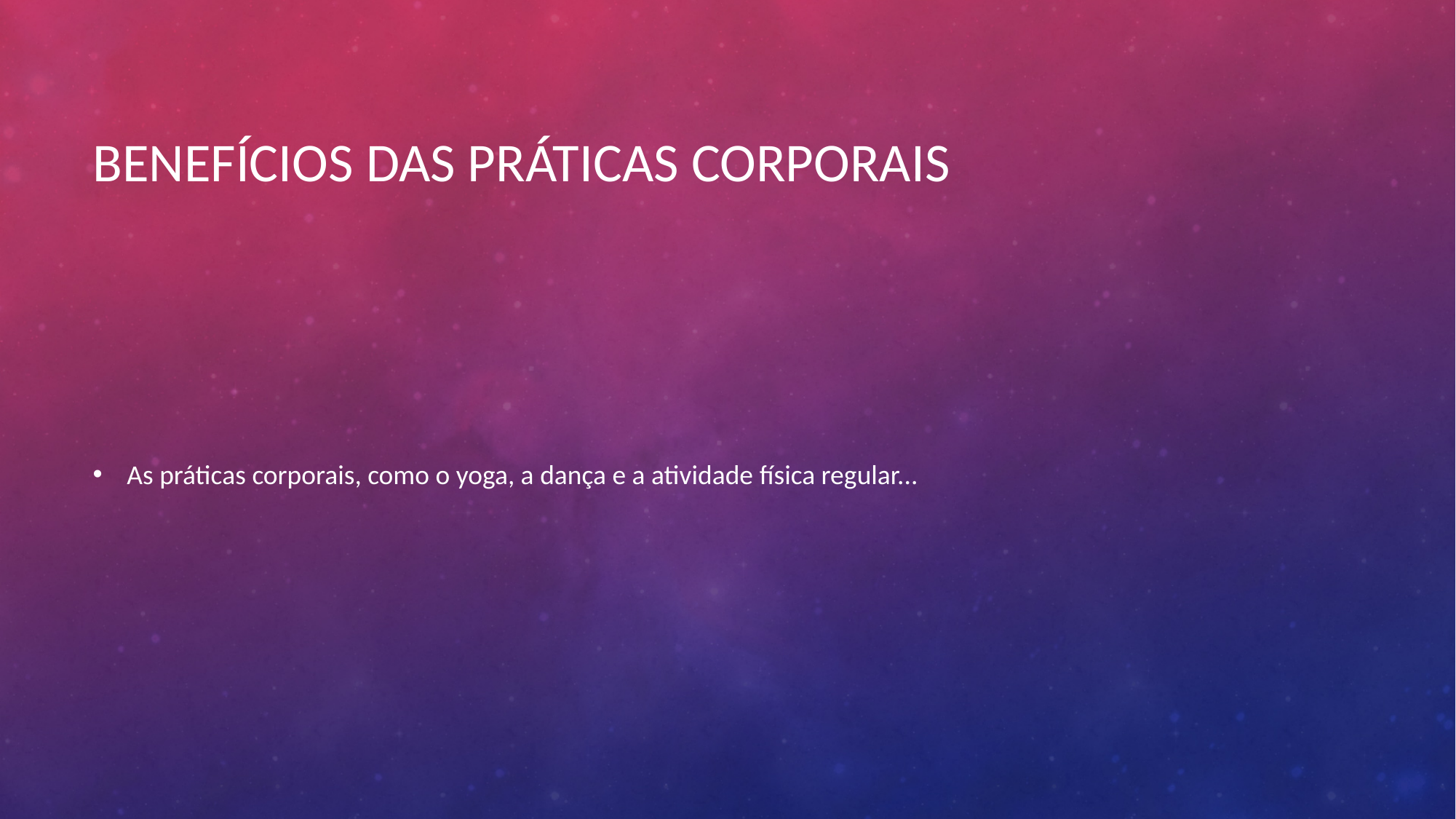

# Benefícios das Práticas Corporais
As práticas corporais, como o yoga, a dança e a atividade física regular...